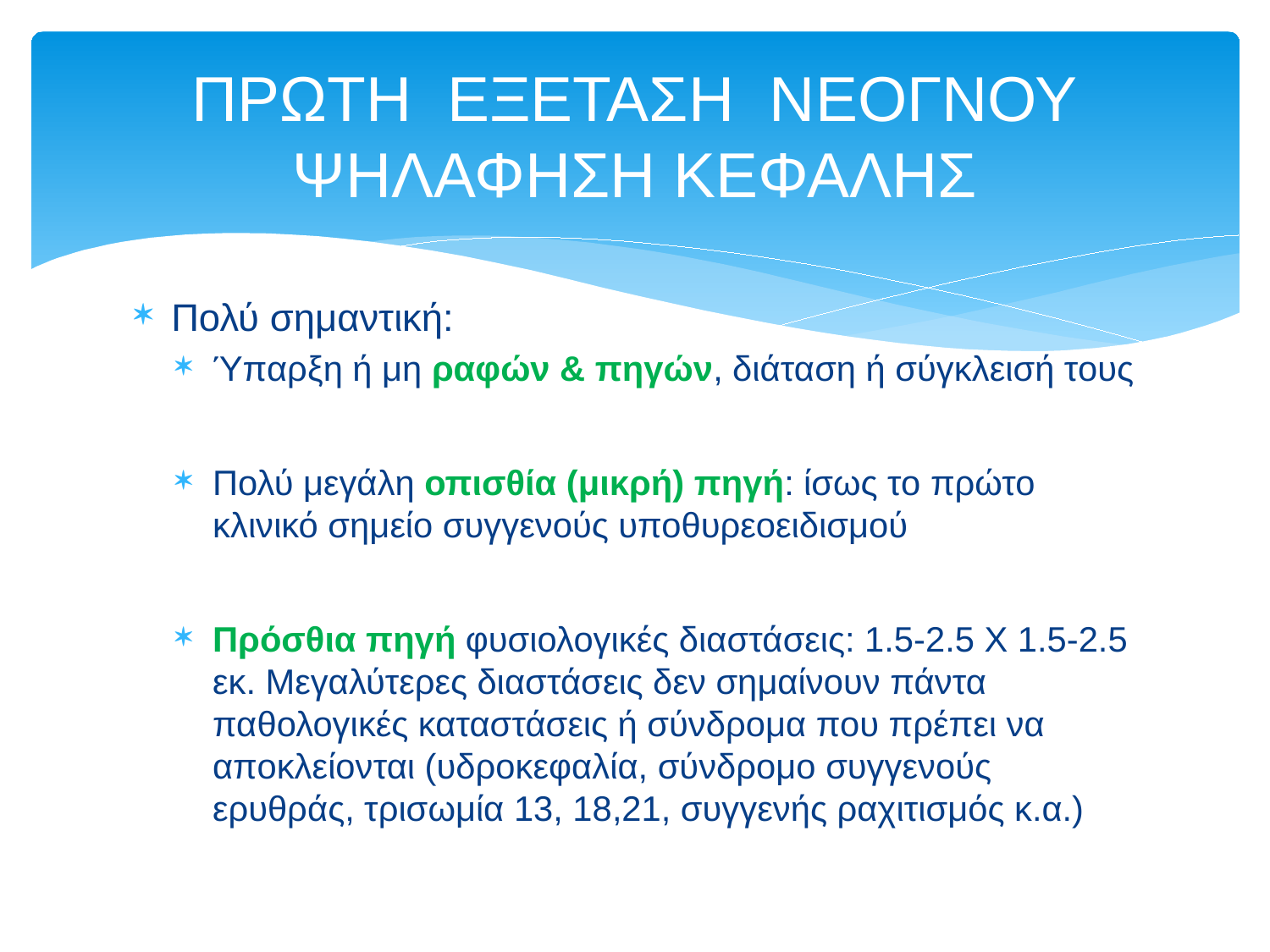

# ΠΡΩΤΗ  ΕΞΕΤΑΣΗ  ΝΕΟΓΝΟΥ ΨΗΛΑΦΗΣΗ ΚΕΦΑΛΗΣ
Πολύ σημαντική:
Ύπαρξη ή μη ραφών & πηγών, διάταση ή σύγκλεισή τους

Πολύ μεγάλη οπισθία (μικρή) πηγή: ίσως το πρώτο κλινικό σημείο συγγενούς υποθυρεοειδισμού

Πρόσθια πηγή φυσιολογικές διαστάσεις: 1.5-2.5 Χ 1.5-2.5 εκ. Μεγαλύτερες διαστάσεις δεν σημαίνουν πάντα παθολογικές καταστάσεις ή σύνδρομα που πρέπει να αποκλείονται (υδροκεφαλία, σύνδρομο συγγενούς ερυθράς, τρισωμία 13, 18,21, συγγενής ραχιτισμός κ.α.)